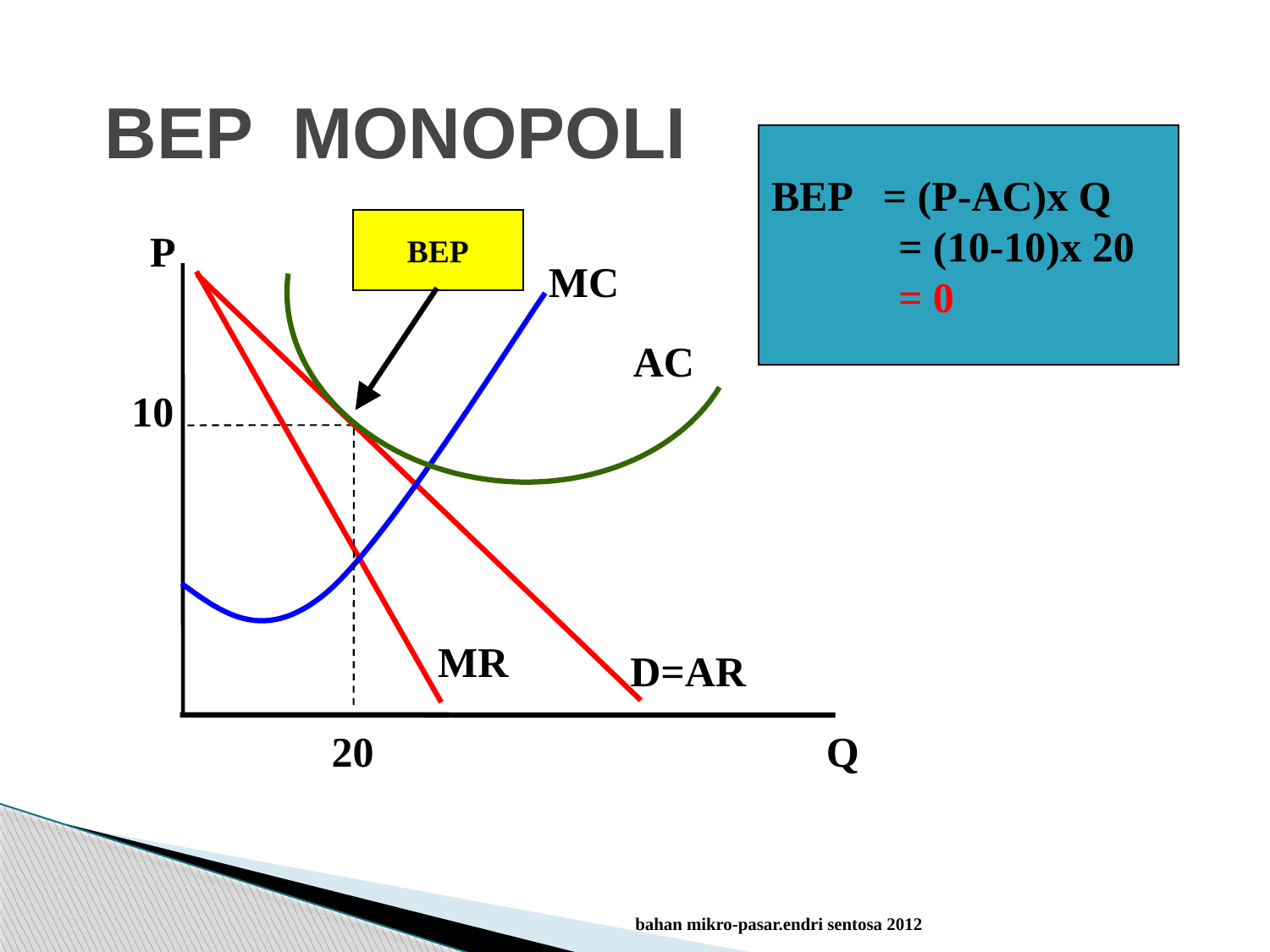

# BEP  MONOPOLI
BEP   = (P-AC)x Q
	= (10-10)x 20
	= 0
BEP
P
MC

AC
10

MR
D=AR
20
Q

bahan mikro-pasar.endri sentosa 2012